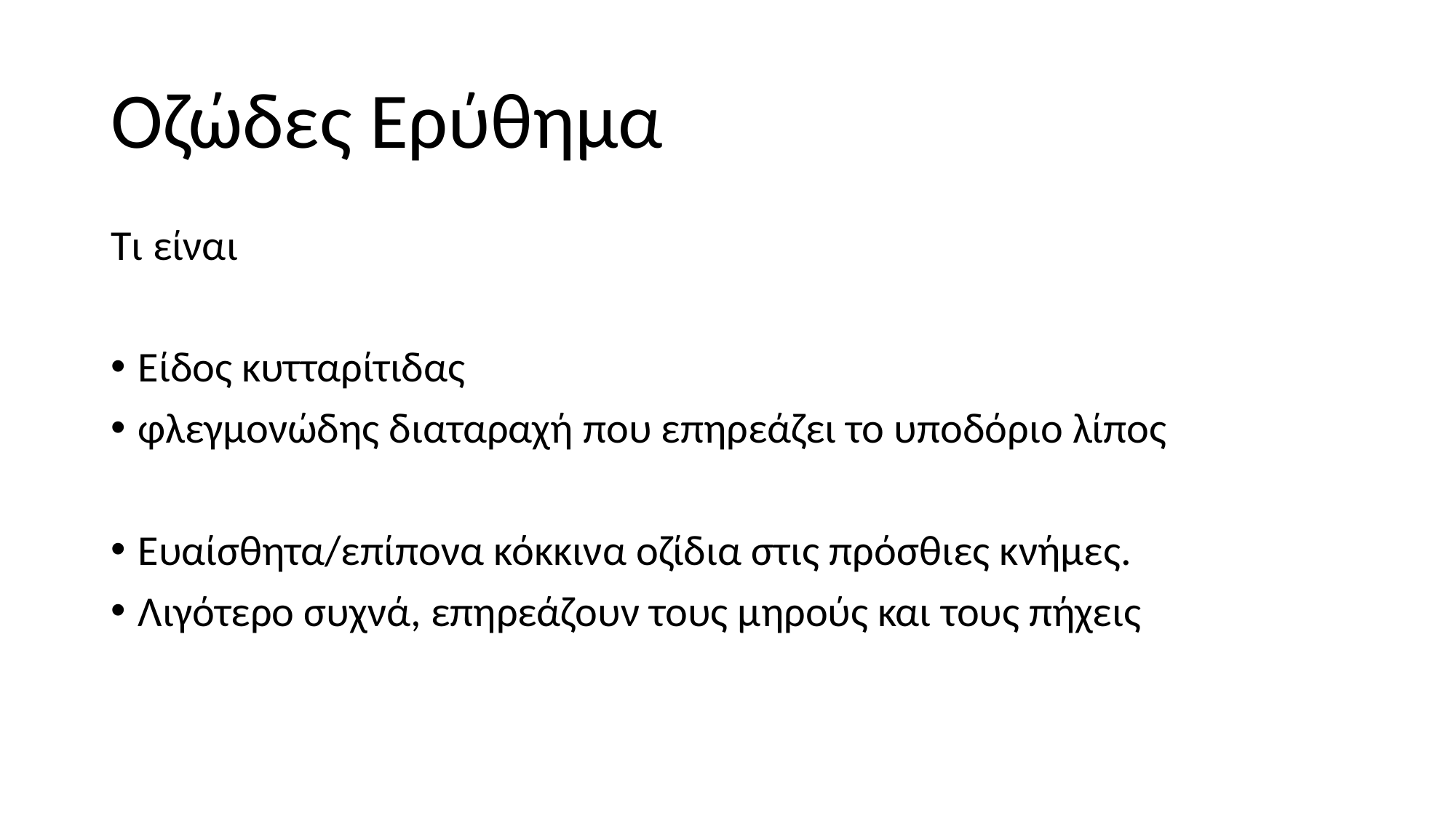

# Οζώδες Ερύθημα
Τι είναι

Είδος κυτταρίτιδας
φλεγμονώδης διαταραχή που επηρεάζει το υποδόριο λίπος

Ευαίσθητα/επίπονα κόκκινα οζίδια στις πρόσθιες κνήμες.
Λιγότερο συχνά, επηρεάζουν τους μηρούς και τους πήχεις